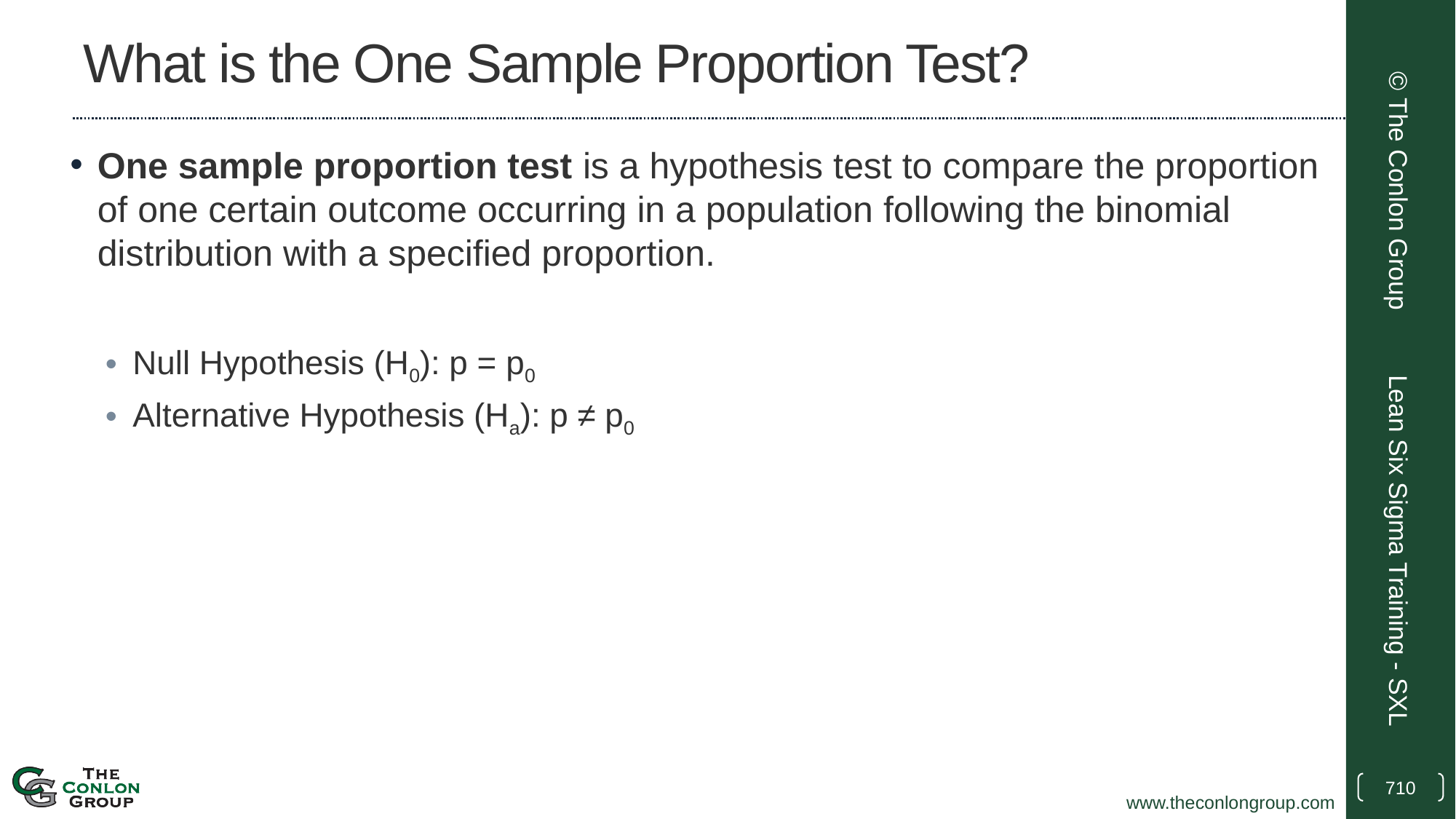

# What is the One Sample Proportion Test?
One sample proportion test is a hypothesis test to compare the proportion of one certain outcome occurring in a population following the binomial distribution with a specified proportion.

Null Hypothesis (H0): p = p0
Alternative Hypothesis (Ha): p ≠ p0
© The Conlon Group
Lean Six Sigma Training - SXL
710